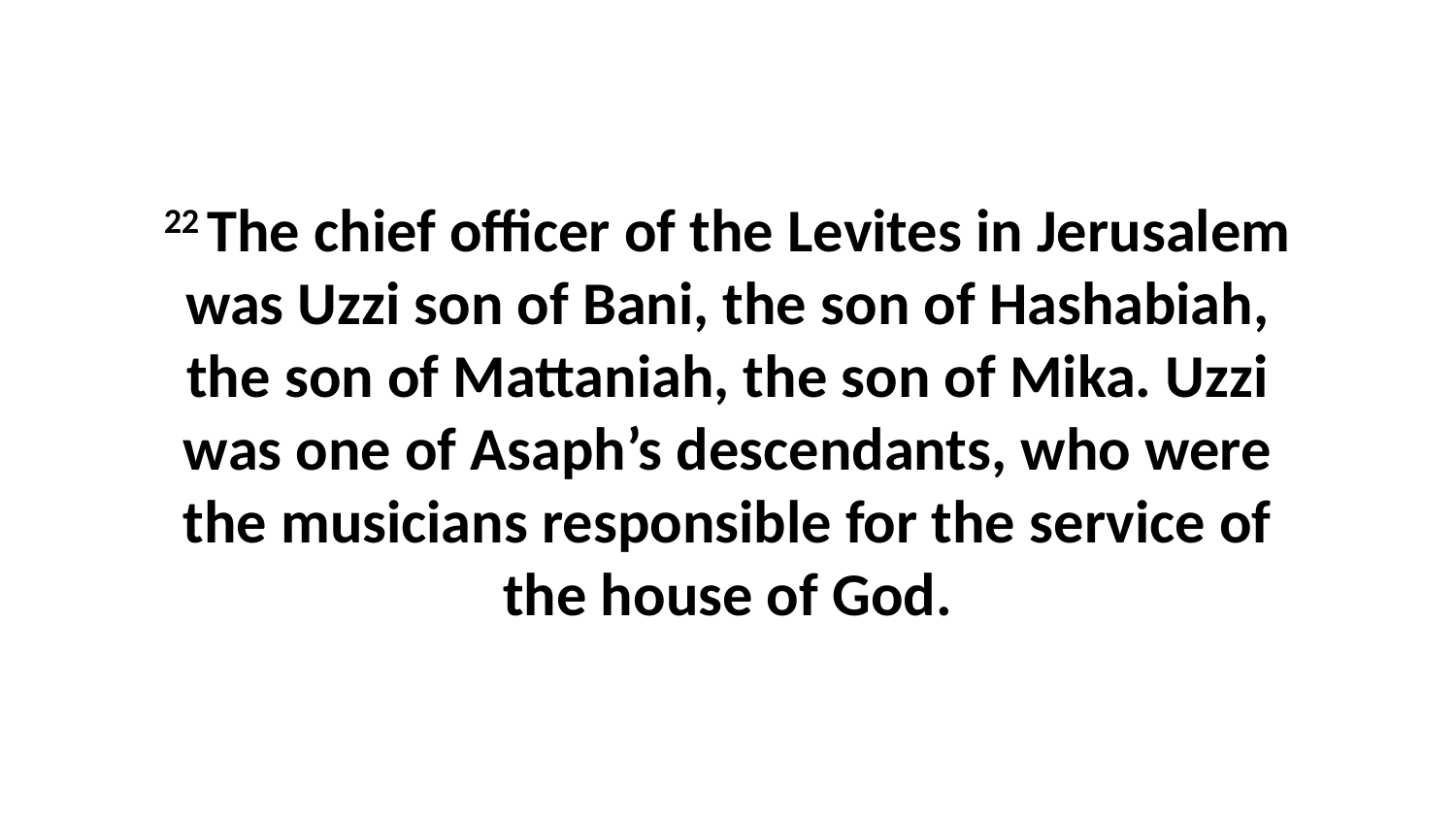

22 The chief officer of the Levites in Jerusalem was Uzzi son of Bani, the son of Hashabiah, the son of Mattaniah, the son of Mika. Uzzi was one of Asaph’s descendants, who were the musicians responsible for the service of the house of God.